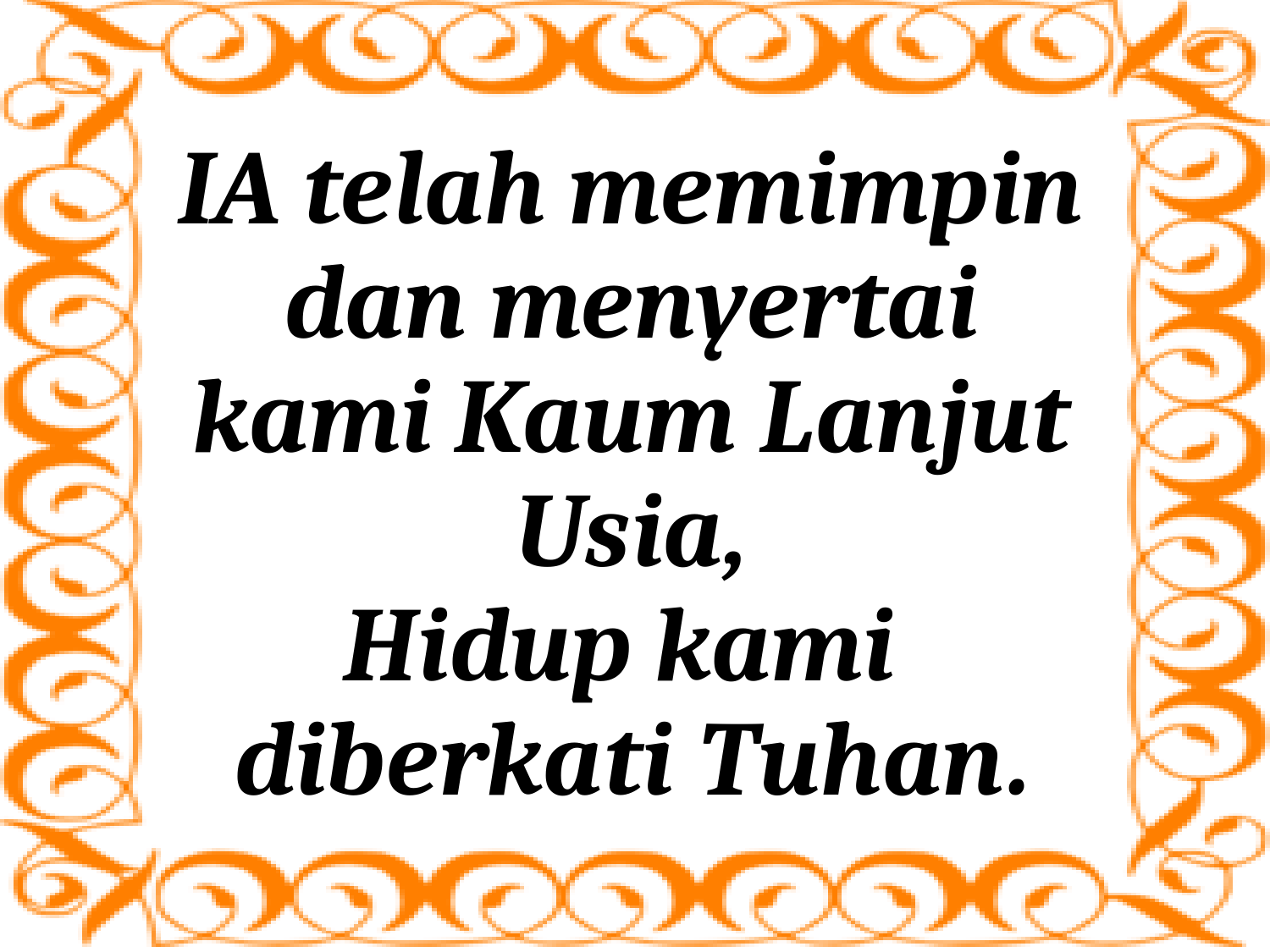

IA telah memimpin dan menyertai kami Kaum Lanjut Usia,
Hidup kami  diberkati Tuhan.